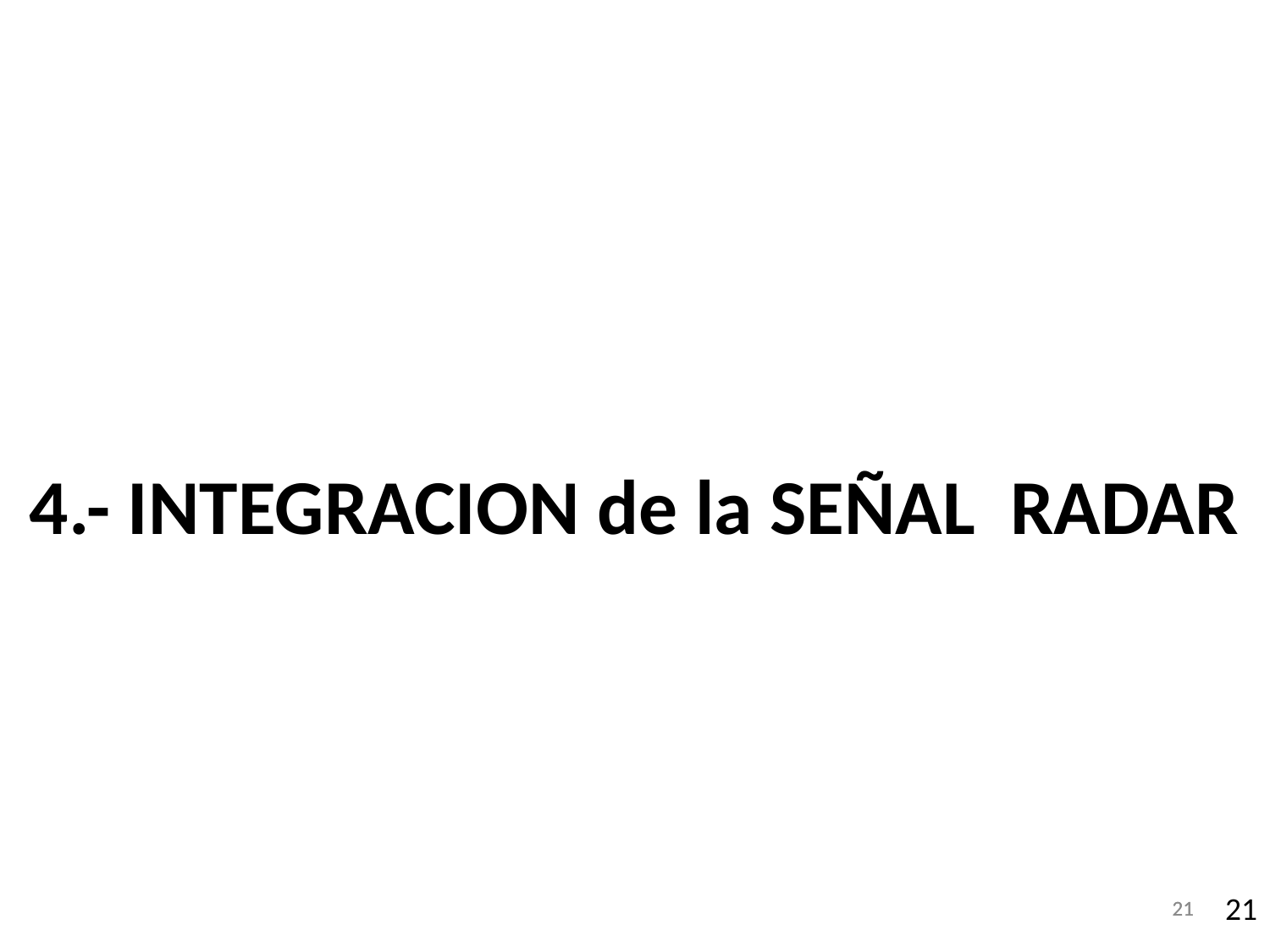

4.- INTEGRACION de la SEÑAL  RADAR
21
21
21